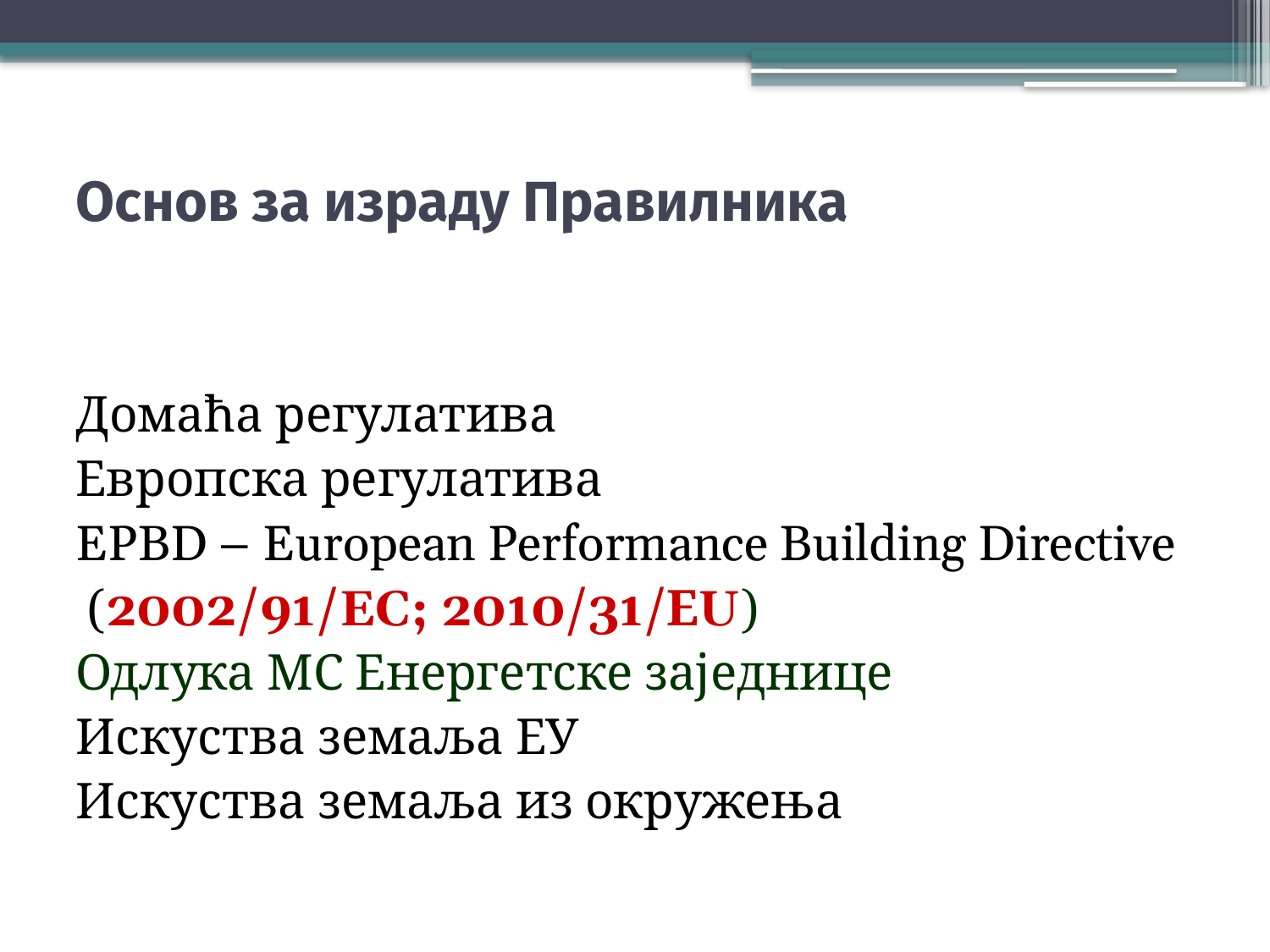

# Основ за израду Правилника

Домаћа регулатива
Европска регулатива
EPBD – European Performance Building Directive
 (2002/91/EC; 2010/31/ЕU)
Одлука МС Енергетске заједнице
Искуства земаља ЕУ
Искуства земаља из окружења